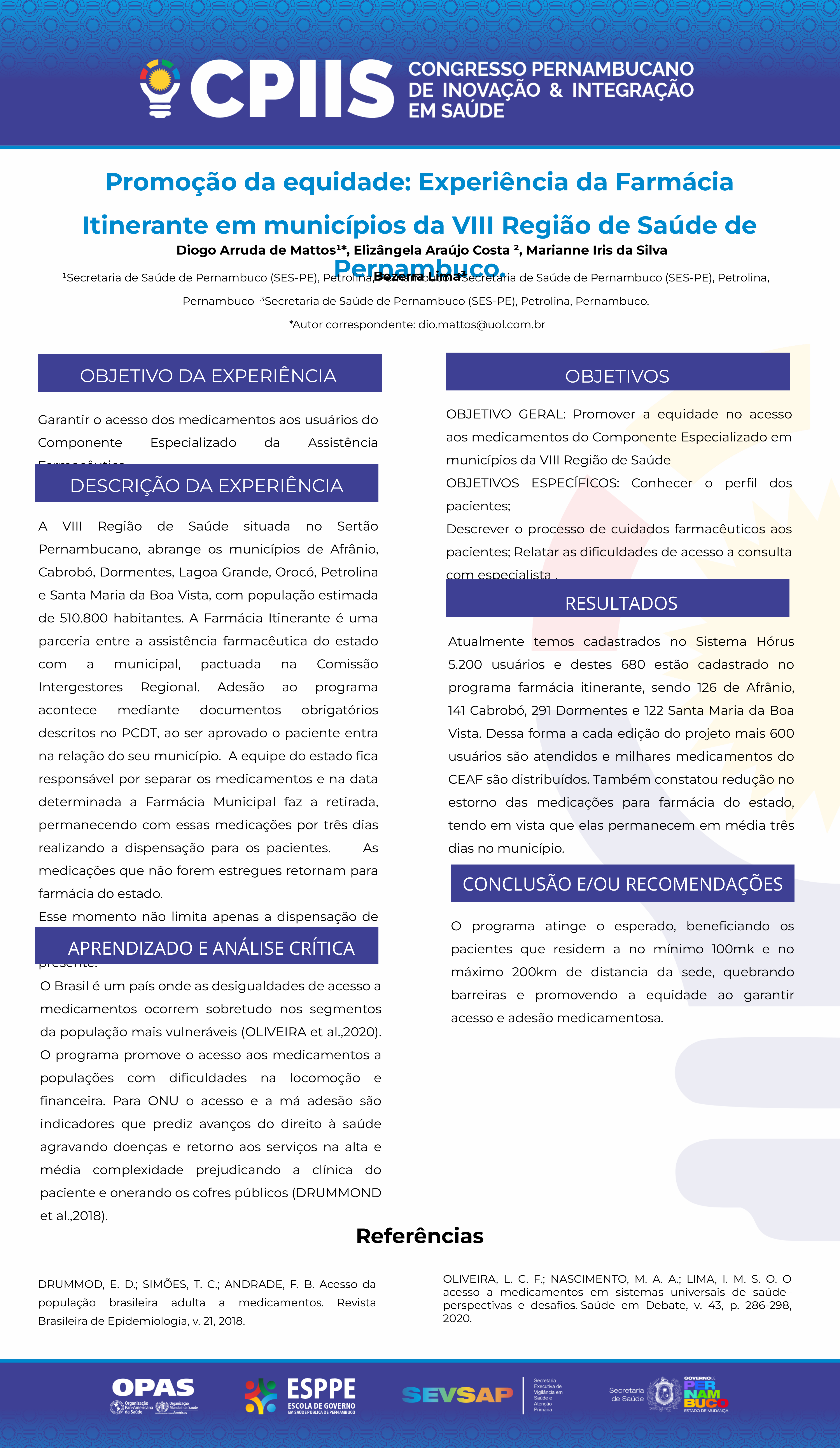

Promoção da equidade: Experiência da Farmácia Itinerante em municípios da VIII Região de Saúde de Pernambuco.
 Diogo Arruda de Mattos¹*, Elizângela Araújo Costa ², Marianne Iris da Silva Bezerra Lima³
¹Secretaria de Saúde de Pernambuco (SES-PE), Petrolina, Pernambuco.  ²Secretaria de Saúde de Pernambuco (SES-PE), Petrolina, Pernambuco  ³Secretaria de Saúde de Pernambuco (SES-PE), Petrolina, Pernambuco.
 *Autor correspondente: dio.mattos@uol.com.br

OBJETIVO DA EXPERIÊNCIA
OBJETIVOS
OBJETIVO GERAL: Promover a equidade no acesso aos medicamentos do Componente Especializado em municípios da VIII Região de Saúde
OBJETIVOS ESPECÍFICOS: Conhecer o perfil dos pacientes;
Descrever o processo de cuidados farmacêuticos aos pacientes; Relatar as dificuldades de acesso a consulta com especialista .
Garantir o acesso dos medicamentos aos usuários do Componente Especializado da Assistência Farmacêutica.

DESCRIÇÃO DA EXPERIÊNCIA
A VIII Região de Saúde situada no Sertão Pernambucano, abrange os municípios de Afrânio, Cabrobó, Dormentes, Lagoa Grande, Orocó, Petrolina e Santa Maria da Boa Vista, com população estimada de 510.800 habitantes. A Farmácia Itinerante é uma parceria entre a assistência farmacêutica do estado com a municipal, pactuada na Comissão Intergestores Regional. Adesão ao programa acontece mediante documentos obrigatórios descritos no PCDT, ao ser aprovado o paciente entra na relação do seu município.  A equipe do estado fica responsável por separar os medicamentos e na data determinada a Farmácia Municipal faz a retirada, permanecendo com essas medicações por três dias realizando a dispensação para os pacientes.     As medicações que não forem estregues retornam para farmácia do estado.
Esse momento não limita apenas a dispensação de medicamentos, mas o cuidado farmacêutico presente.

RESULTADOS
Atualmente temos cadastrados no Sistema Hórus 5.200 usuários e destes 680 estão cadastrado no programa farmácia itinerante, sendo 126 de Afrânio, 141 Cabrobó, 291 Dormentes e 122 Santa Maria da Boa Vista. Dessa forma a cada edição do projeto mais 600 usuários são atendidos e milhares medicamentos do CEAF são distribuídos. Também constatou redução no estorno das medicações para farmácia do estado, tendo em vista que elas permanecem em média três dias no município.

CONCLUSÃO E/OU RECOMENDAÇÕES
O programa atinge o esperado, beneficiando os pacientes que residem a no mínimo 100mk e no máximo 200km de distancia da sede, quebrando barreiras e promovendo a equidade ao garantir acesso e adesão medicamentosa.

APRENDIZADO E ANÁLISE CRÍTICA
O Brasil é um país onde as desigualdades de acesso a medicamentos ocorrem sobretudo nos segmentos da população mais vulneráveis (OLIVEIRA et al.,2020). O programa promove o acesso aos medicamentos a populações com dificuldades na locomoção e financeira. Para ONU o acesso e a má adesão são indicadores que prediz avanços do direito à saúde agravando doenças e retorno aos serviços na alta e média complexidade prejudicando a clínica do paciente e onerando os cofres públicos (DRUMMOND et al.,2018).
Referências
DRUMMOD, E. D.; SIMÕES, T. C.; ANDRADE, F. B. Acesso da população brasileira adulta a medicamentos. Revista Brasileira de Epidemiologia, v. 21, 2018.

OLIVEIRA, L. C. F.; NASCIMENTO, M. A. A.; LIMA, I. M. S. O. O acesso a medicamentos em sistemas universais de saúde–perspectivas e desafios. Saúde em Debate, v. 43, p. 286-298, 2020.